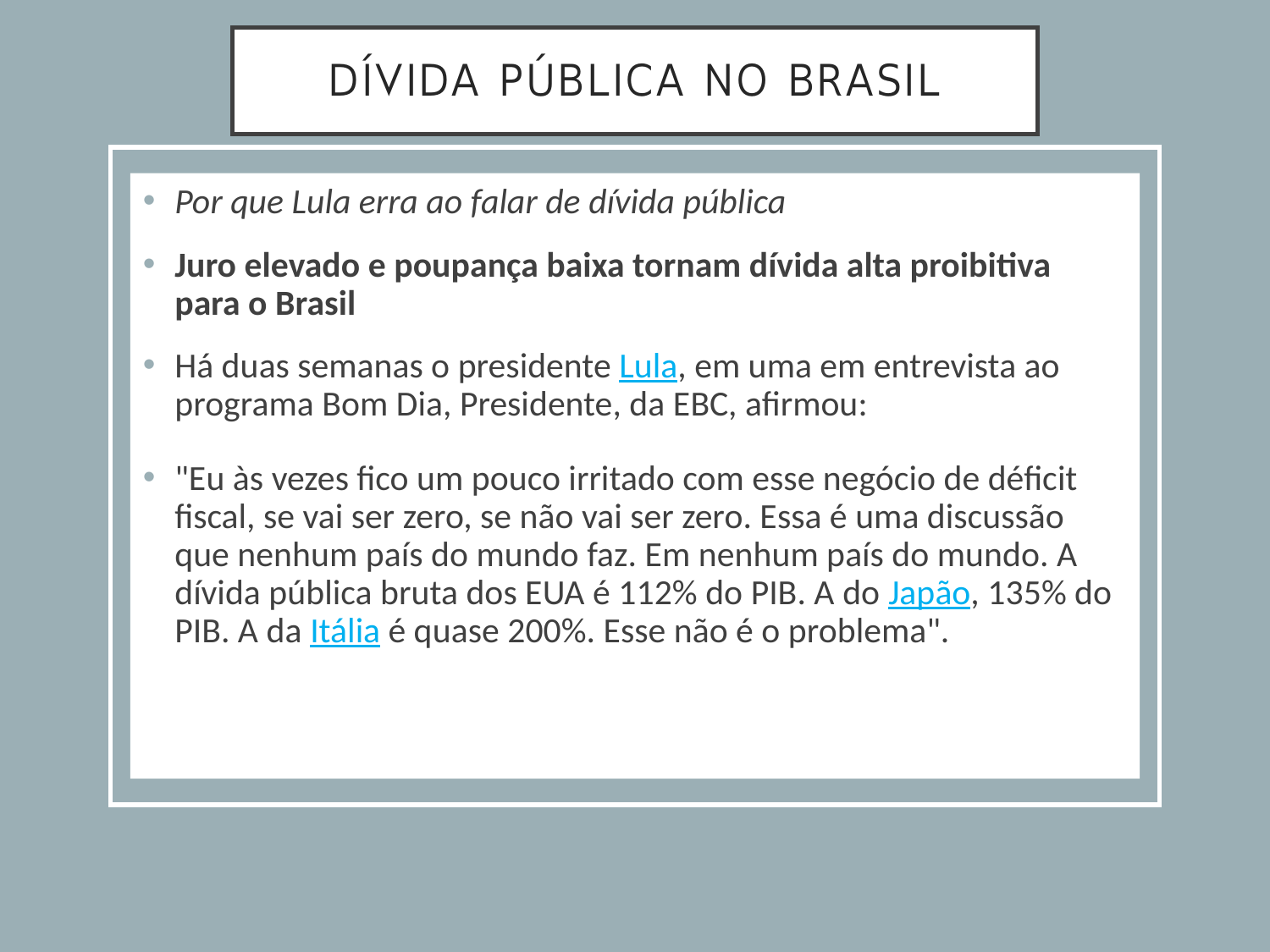

# Dívida pública no brasil

Por que Lula erra ao falar de dívida pública
Juro elevado e poupança baixa tornam dívida alta proibitiva para o Brasil
Há duas semanas o presidente Lula, em uma em entrevista ao programa Bom Dia, Presidente, da EBC, afirmou:
"Eu às vezes fico um pouco irritado com esse negócio de déficit fiscal, se vai ser zero, se não vai ser zero. Essa é uma discussão que nenhum país do mundo faz. Em nenhum país do mundo. A dívida pública bruta dos EUA é 112% do PIB. A do Japão, 135% do PIB. A da Itália é quase 200%. Esse não é o problema".